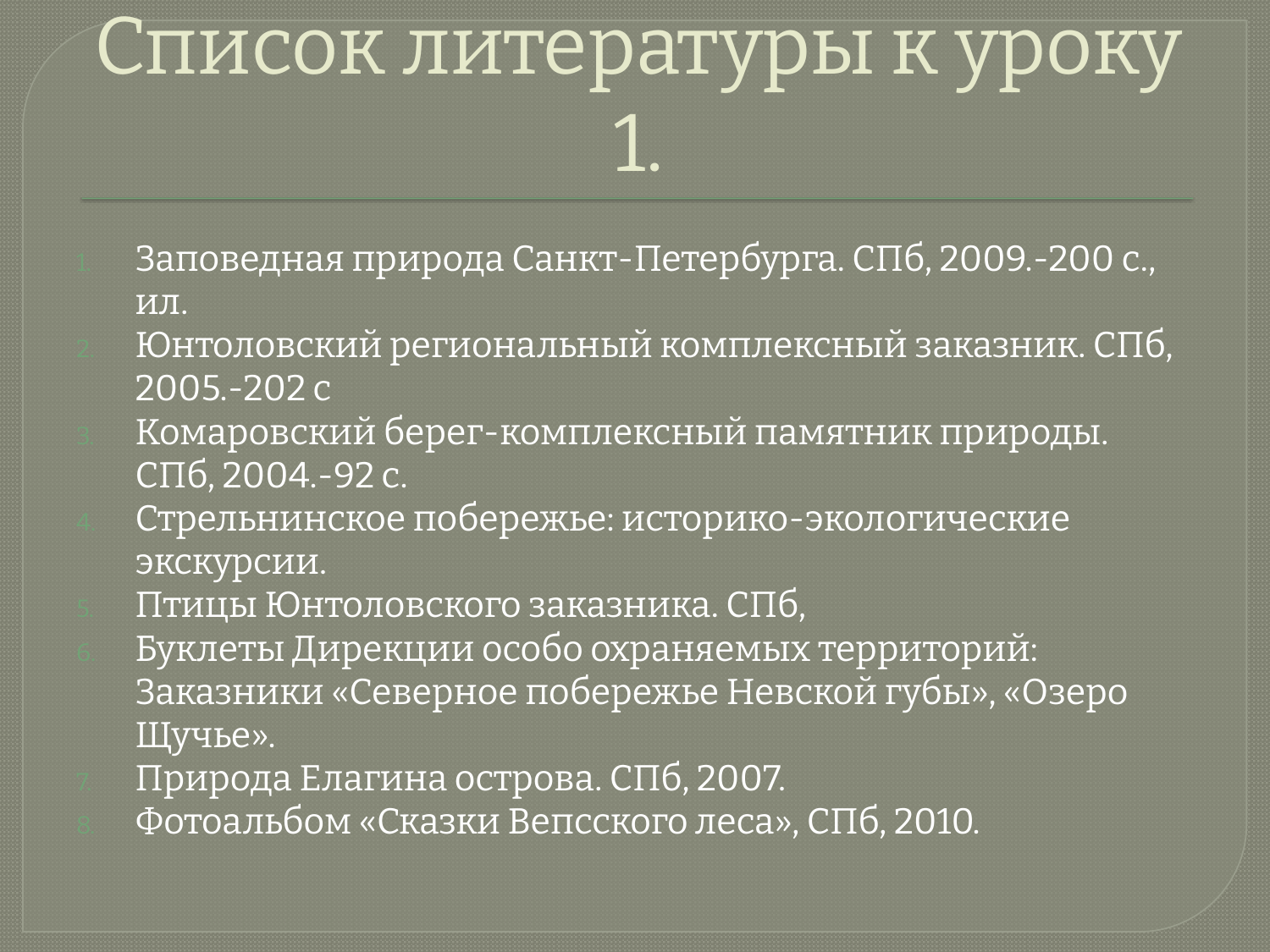

# Список литературы к уроку 1.
Заповедная природа Санкт-Петербурга. СПб, 2009.-200 с., ил.
Юнтоловский региональный комплексный заказник. СПб, 2005.-202 с
Комаровский берег-комплексный памятник природы. СПб, 2004.-92 с.
Стрельнинское побережье: историко-экологические экскурсии.
Птицы Юнтоловского заказника. СПб,
Буклеты Дирекции особо охраняемых территорий: Заказники «Северное побережье Невской губы», «Озеро Щучье».
Природа Елагина острова. СПб, 2007.
Фотоальбом «Сказки Вепсского леса», СПб, 2010.